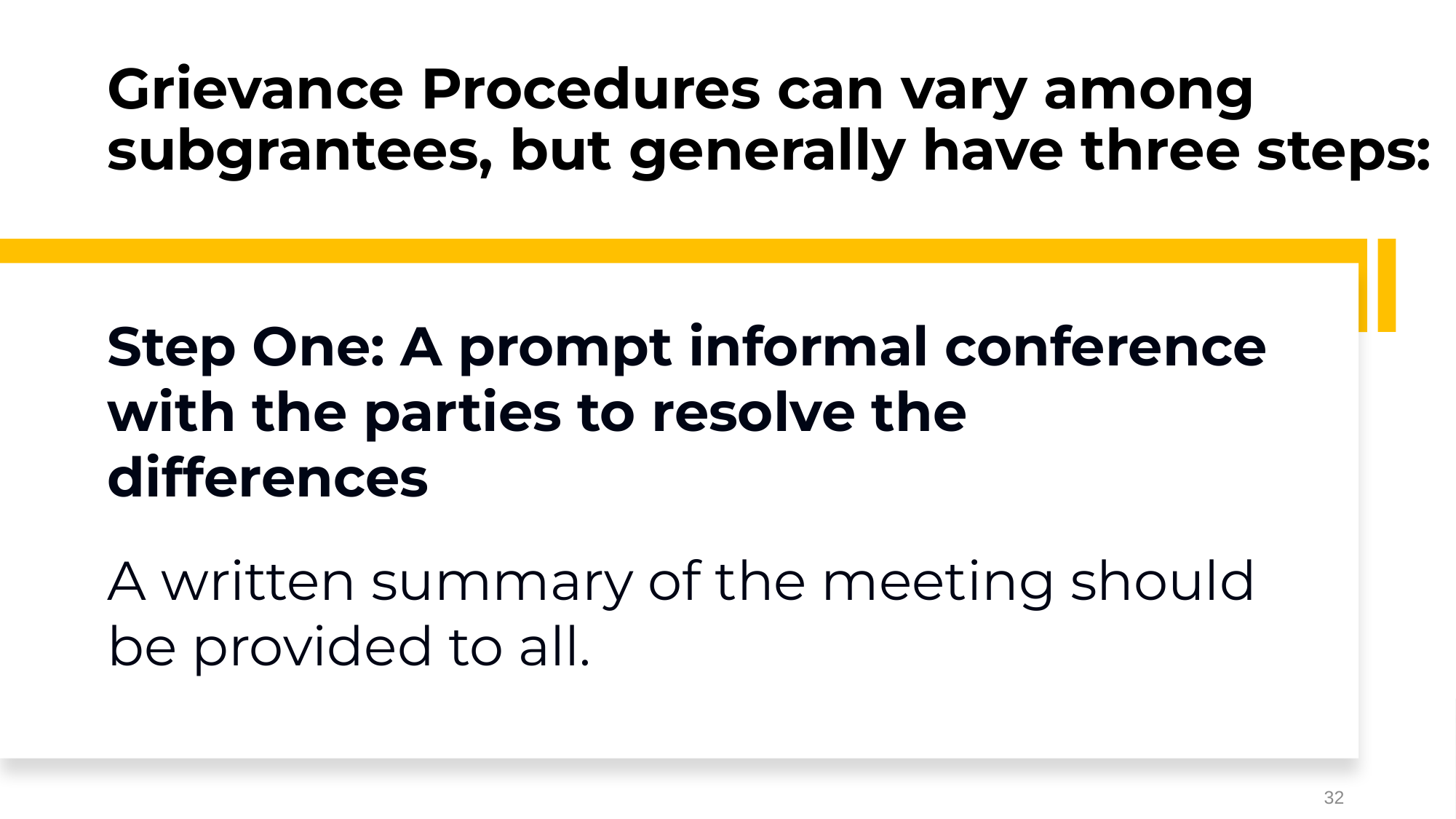

# Grievance Procedures can vary among subgrantees, but generally have three steps:
Step One: A prompt informal conference with the parties to resolve the differences
A written summary of the meeting should be provided to all.

32